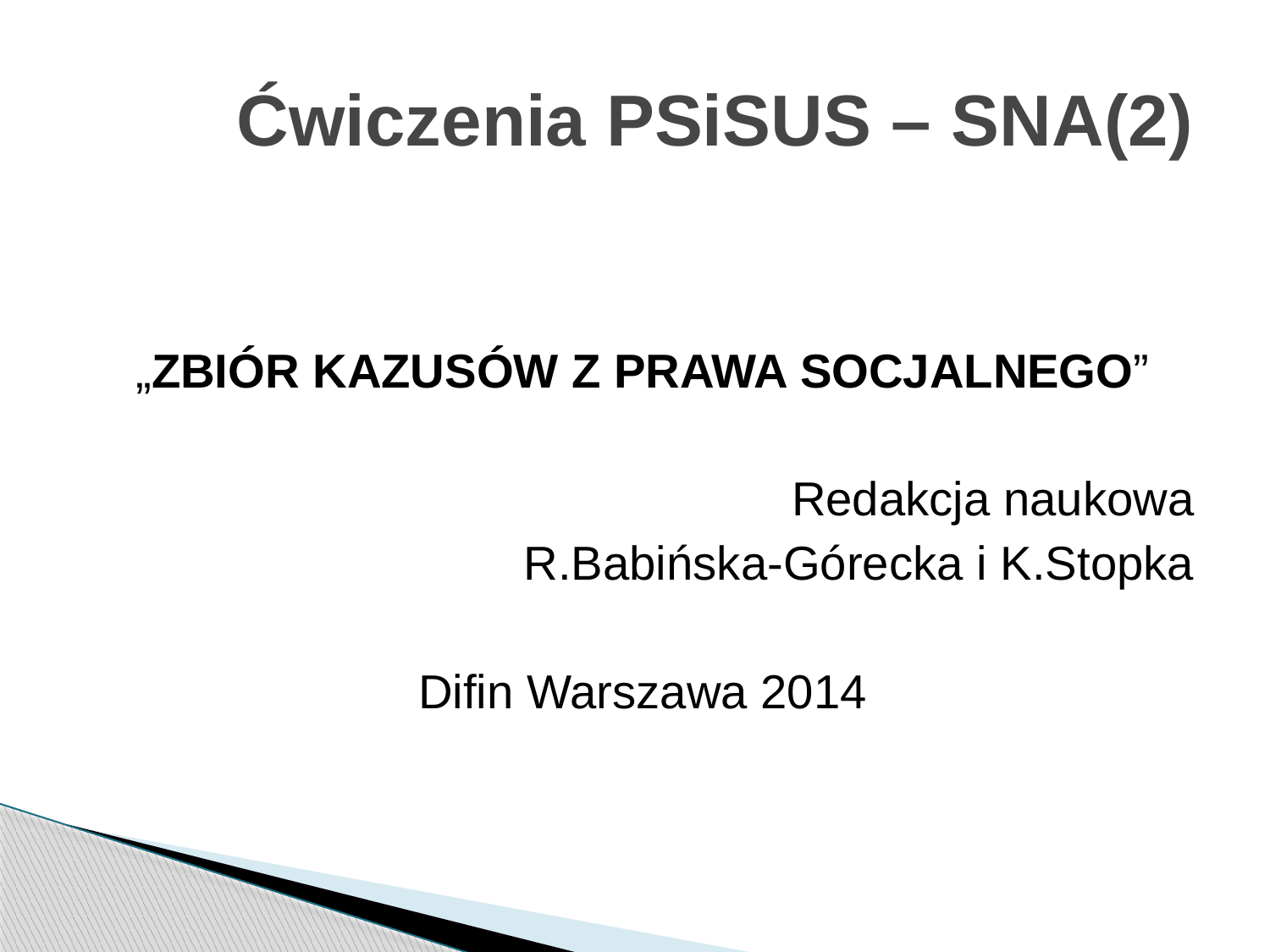

# Ćwiczenia PSiSUS – SNA(2)

„ZBIÓR KAZUSÓW Z PRAWA SOCJALNEGO”

Redakcja naukowa
R.Babińska-Górecka i K.Stopka

Difin Warszawa 2014